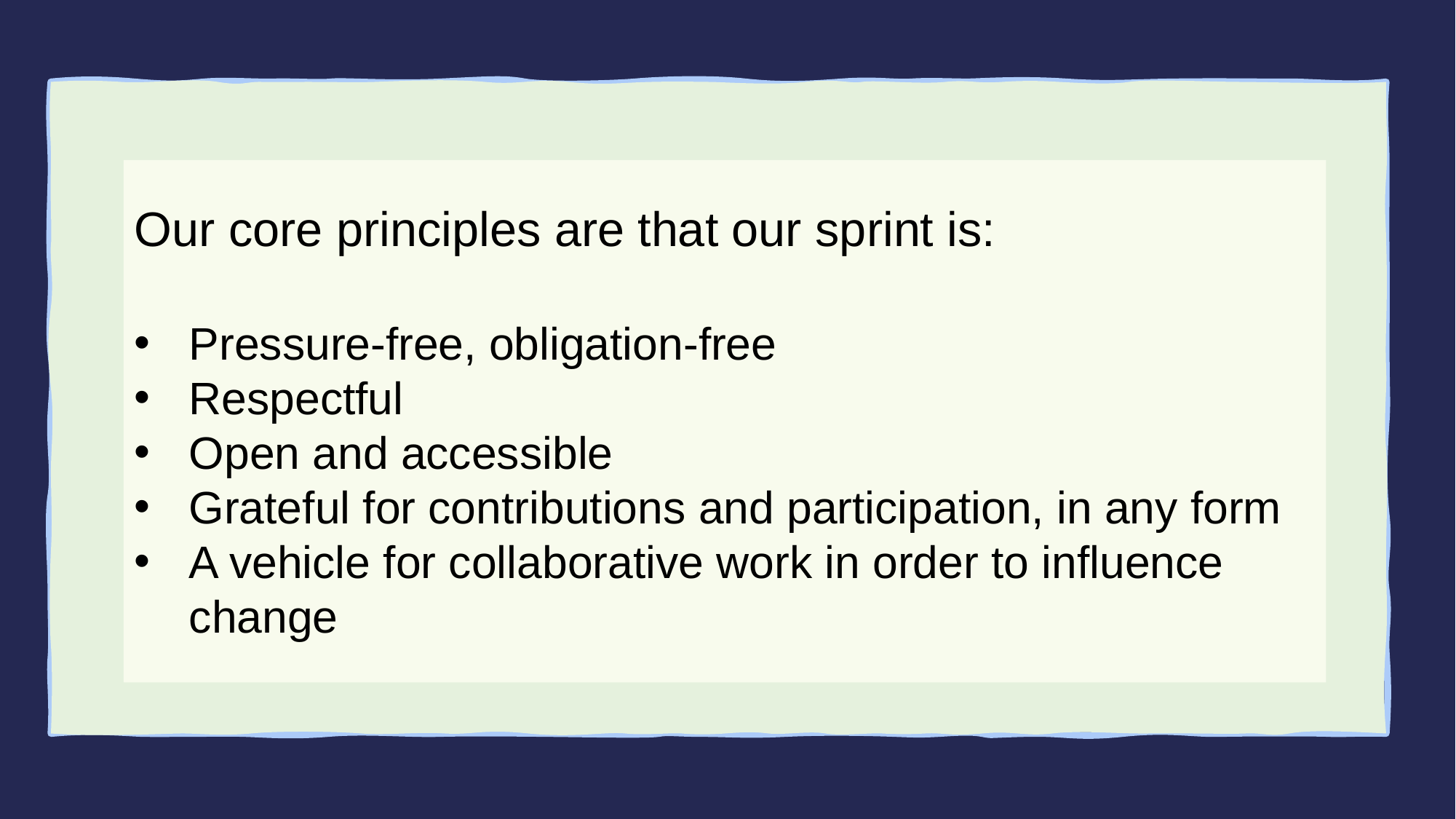

Our core principles are that our sprint is:

Pressure-free, obligation-free
Respectful
Open and accessible
Grateful for contributions and participation, in any form
A vehicle for collaborative work in order to influence change